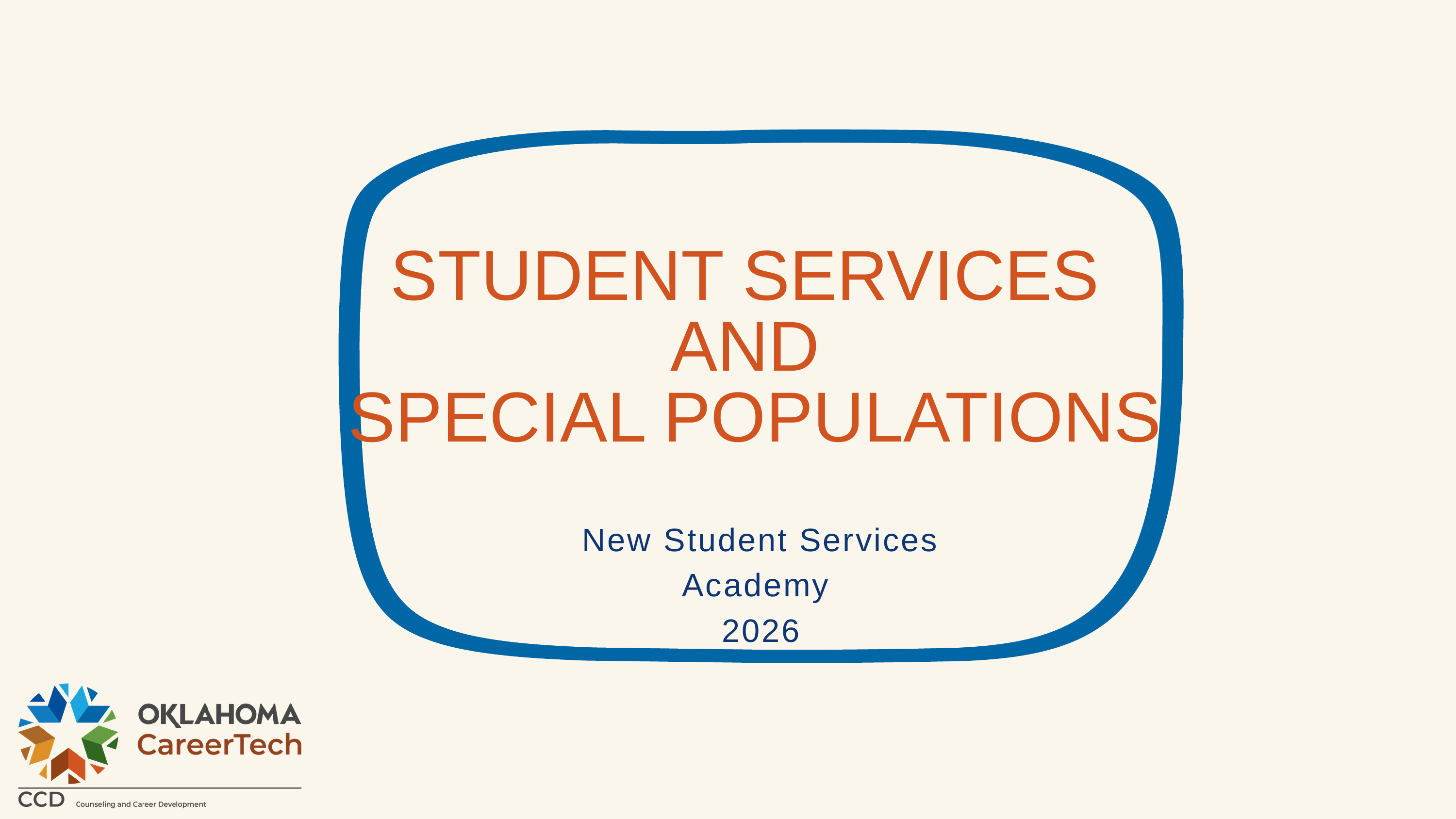

STUDENT SERVICES
AND
SPECIAL POPULATIONS

New Student Services Academy
2026